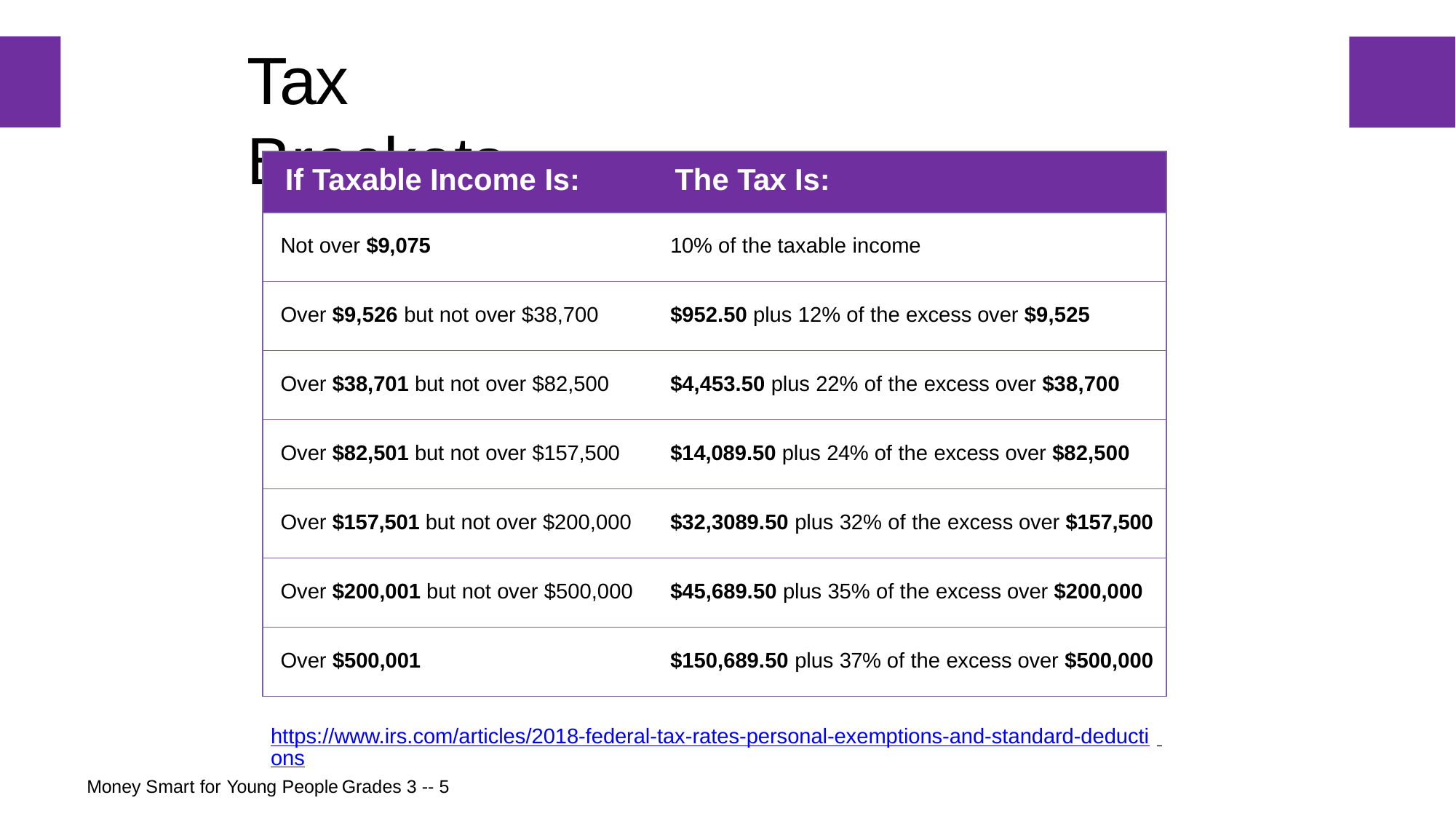

# Tax Brackets
5
| If Taxable Income Is: | The Tax Is: |
| --- | --- |
| Not over $9,075 | 10% of the taxable income |
| Over $9,526 but not over $38,700 | $952.50 plus 12% of the excess over $9,525 |
| Over $38,701 but not over $82,500 | $4,453.50 plus 22% of the excess over $38,700 |
| Over $82,501 but not over $157,500 | $14,089.50 plus 24% of the excess over $82,500 |
| Over $157,501 but not over $200,000 | $32,3089.50 plus 32% of the excess over $157,500 |
| Over $200,001 but not over $500,000 | $45,689.50 plus 35% of the excess over $200,000 |
| Over $500,001 | $150,689.50 plus 37% of the excess over $500,000 |
https://www.irs.com/articles/2018-federal-tax-rates-personal-exemptions-and-standard-deductions

Money Smart for Young People	Grades 3 -- 5